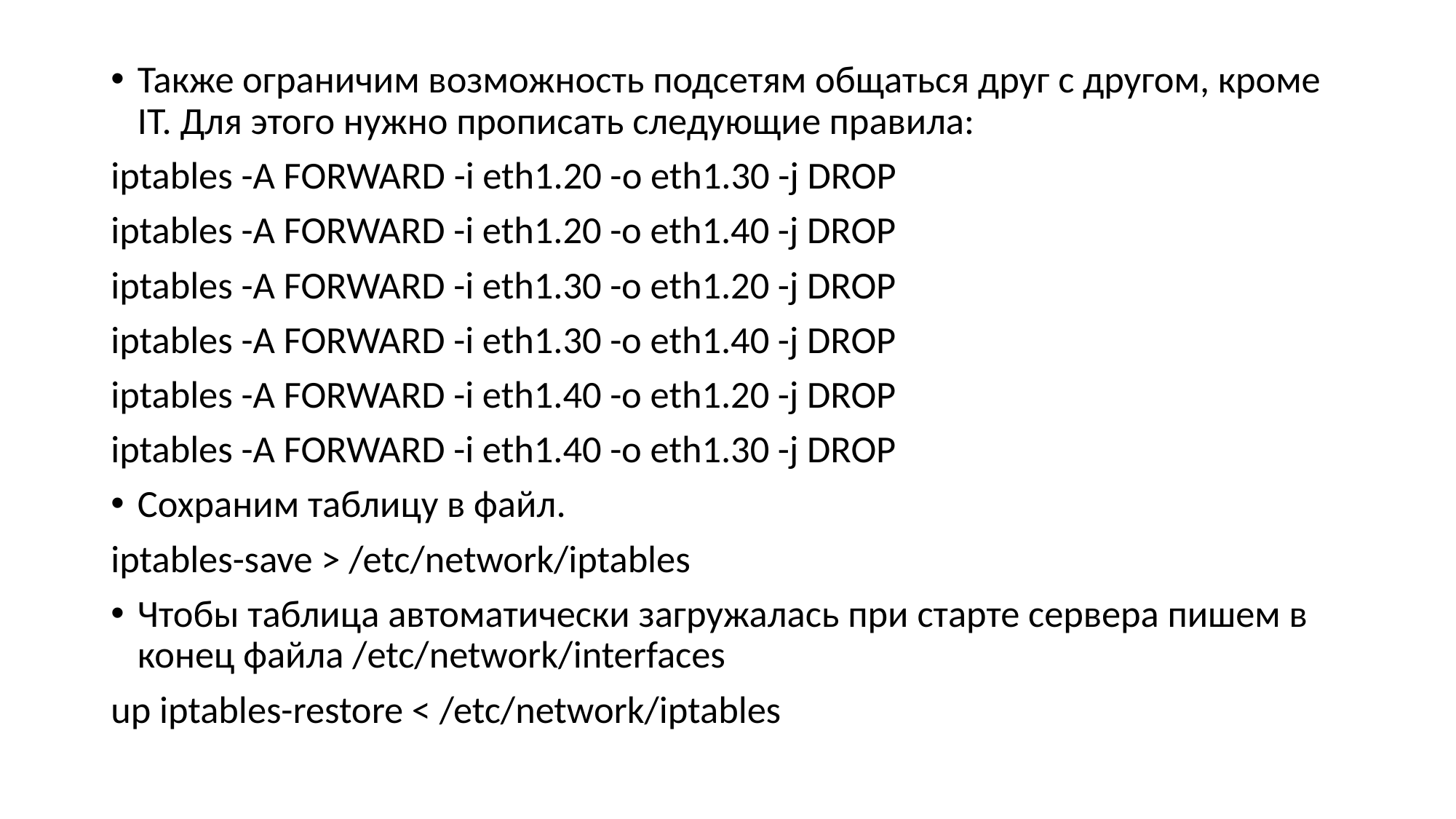

Также ограничим возможность подсетям общаться друг с другом, кроме IT. Для этого нужно прописать следующие правила:
iptables -A FORWARD -i eth1.20 -o eth1.30 -j DROP
iptables -A FORWARD -i eth1.20 -o eth1.40 -j DROP
iptables -A FORWARD -i eth1.30 -o eth1.20 -j DROP
iptables -A FORWARD -i eth1.30 -o eth1.40 -j DROP
iptables -A FORWARD -i eth1.40 -o eth1.20 -j DROP
iptables -A FORWARD -i eth1.40 -o eth1.30 -j DROP
Сохраним таблицу в файл.
iptables-save > /etc/network/iptables
Чтобы таблица автоматически загружалась при старте сервера пишем в конец файла /etc/network/interfaces
up iptables-restore < /etc/network/iptables